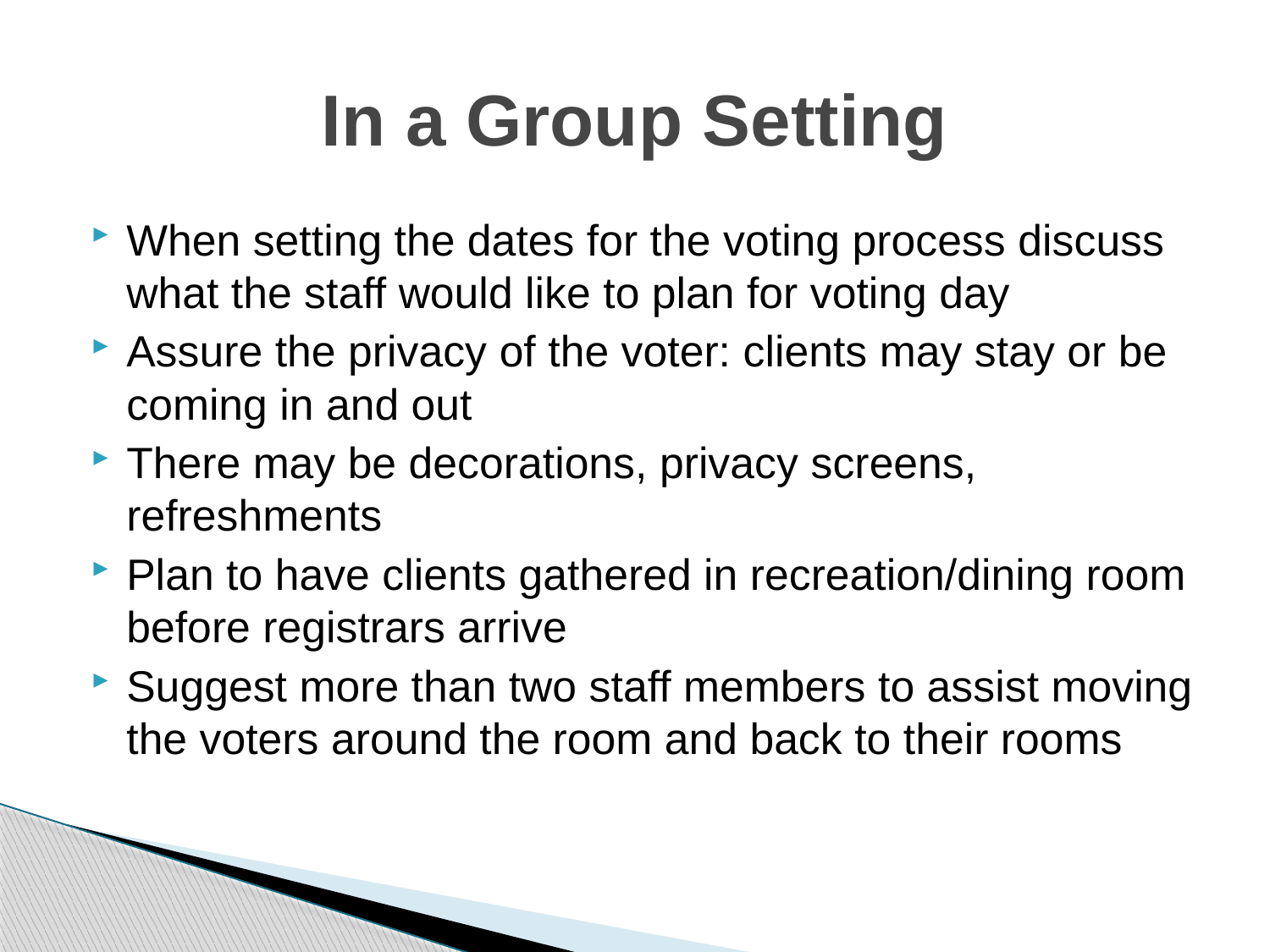

# In a Group Setting
When setting the dates for the voting process discuss what the staff would like to plan for voting day
Assure the privacy of the voter: clients may stay or be coming in and out
There may be decorations, privacy screens, refreshments
Plan to have clients gathered in recreation/dining room before registrars arrive
Suggest more than two staff members to assist moving the voters around the room and back to their rooms